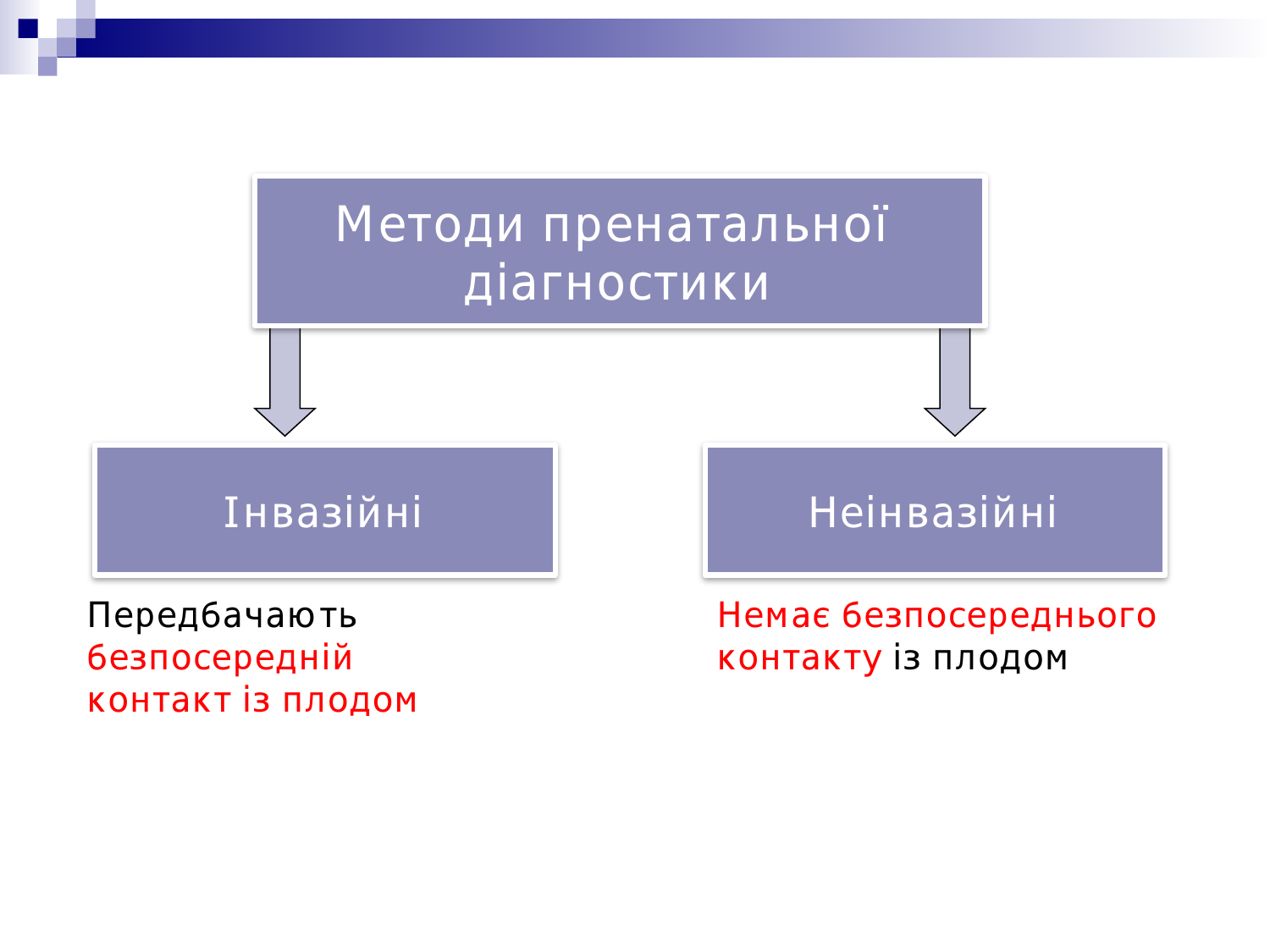

Методи пренатальної
діагностики

Інвазійні
Неінвазійні
Передбачають безпосередній
контакт із плодом
Немає безпосереднього
контакту із плодом